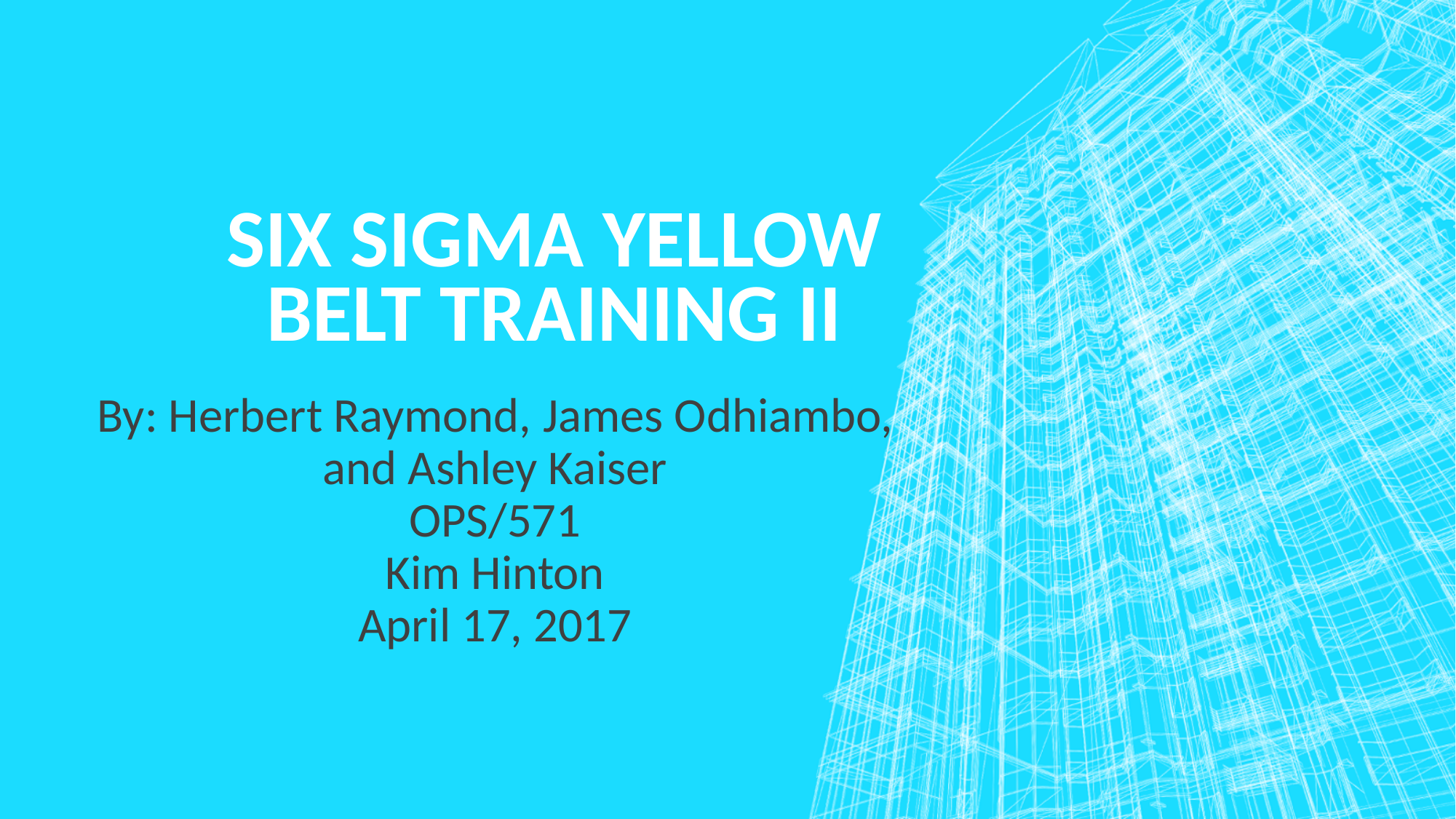

# Six Sigma Yellow Belt Training II
By: Herbert Raymond, James Odhiambo, and Ashley Kaiser
OPS/571
Kim Hinton
April 17, 2017